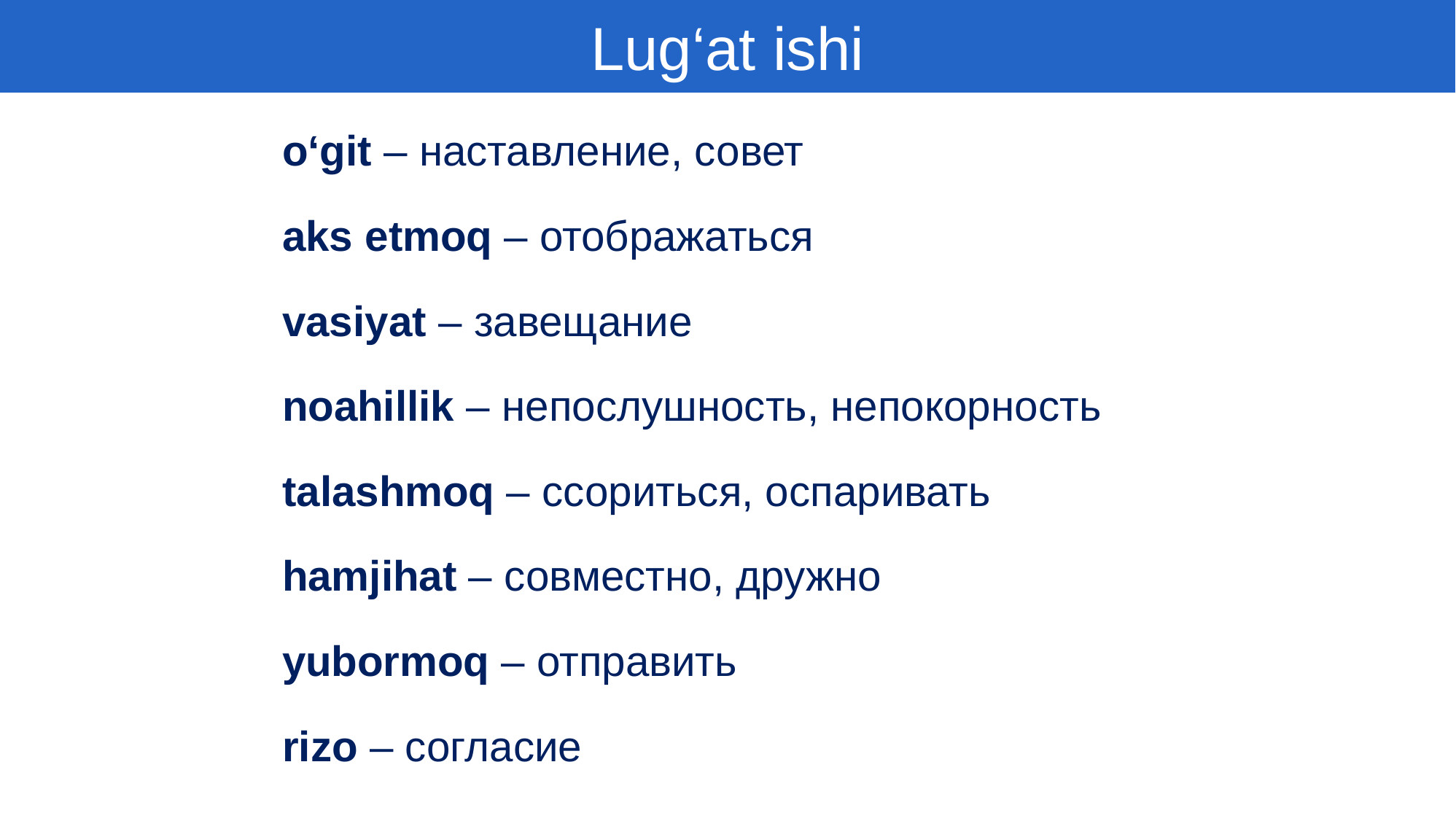

Lug‘at ishi
o‘git – наставление, совет
aks etmoq – отображаться
vasiyat – завещание
noahillik – непослушность, непокорность
talashmoq – ссориться, оспаривать
hamjihat – совместно, дружно
yubormoq – отправить
rizo – согласие